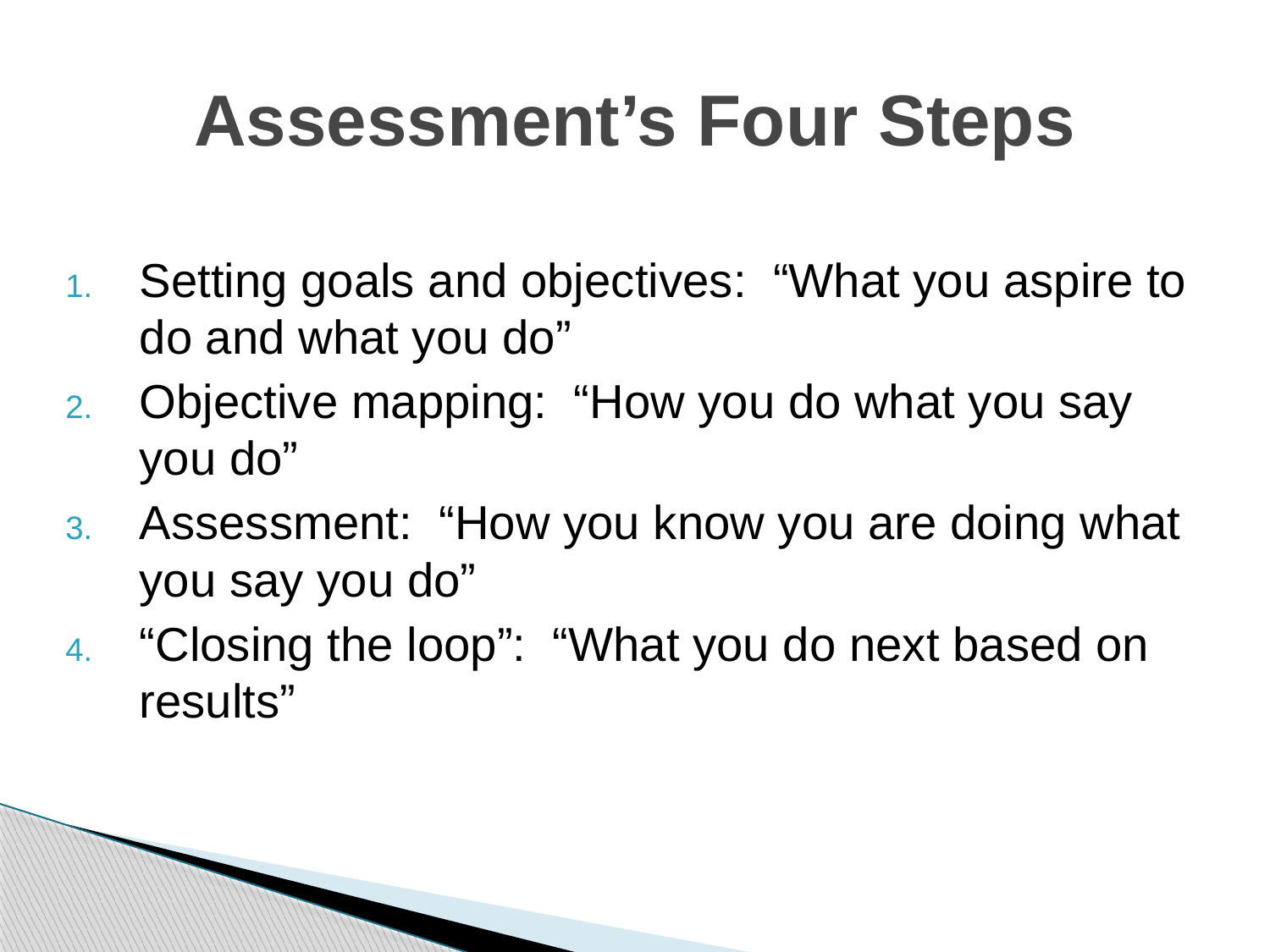

# Assessment’s Four Steps
Setting goals and objectives:  “What you aspire to do and what you do”
Objective mapping:  “How you do what you say you do”
Assessment:  “How you know you are doing what you say you do”
“Closing the loop”:  “What you do next based on results”